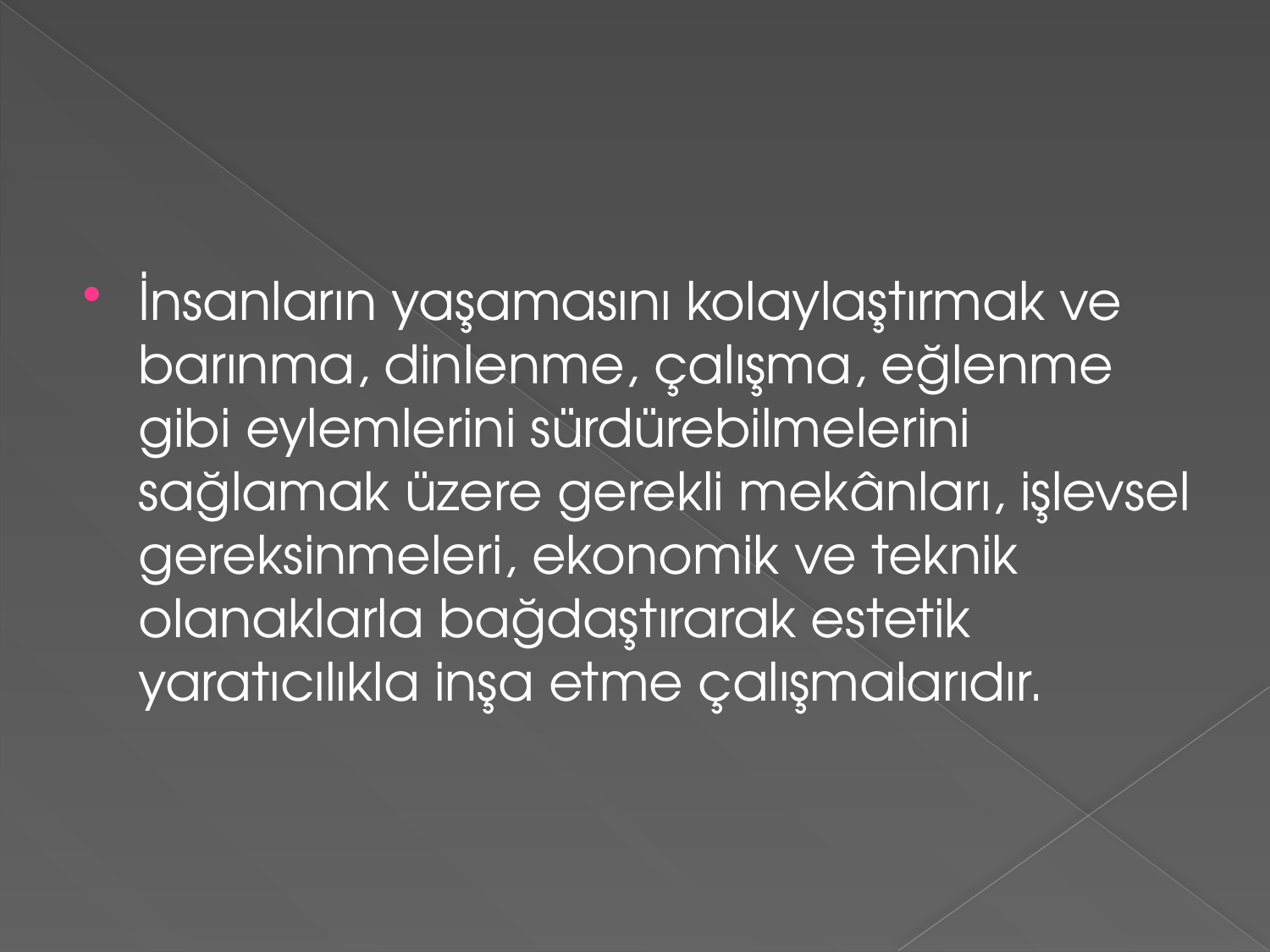

#
İnsanların yaşamasını kolaylaştırmak ve barınma, dinlenme, çalışma, eğlenme gibi eylemlerini sürdürebilmelerini sağlamak üzere gerekli mekânları, işlevsel gereksinmeleri, ekonomik ve teknik olanaklarla bağdaştırarak estetik yaratıcılıkla inşa etme çalışmalarıdır.